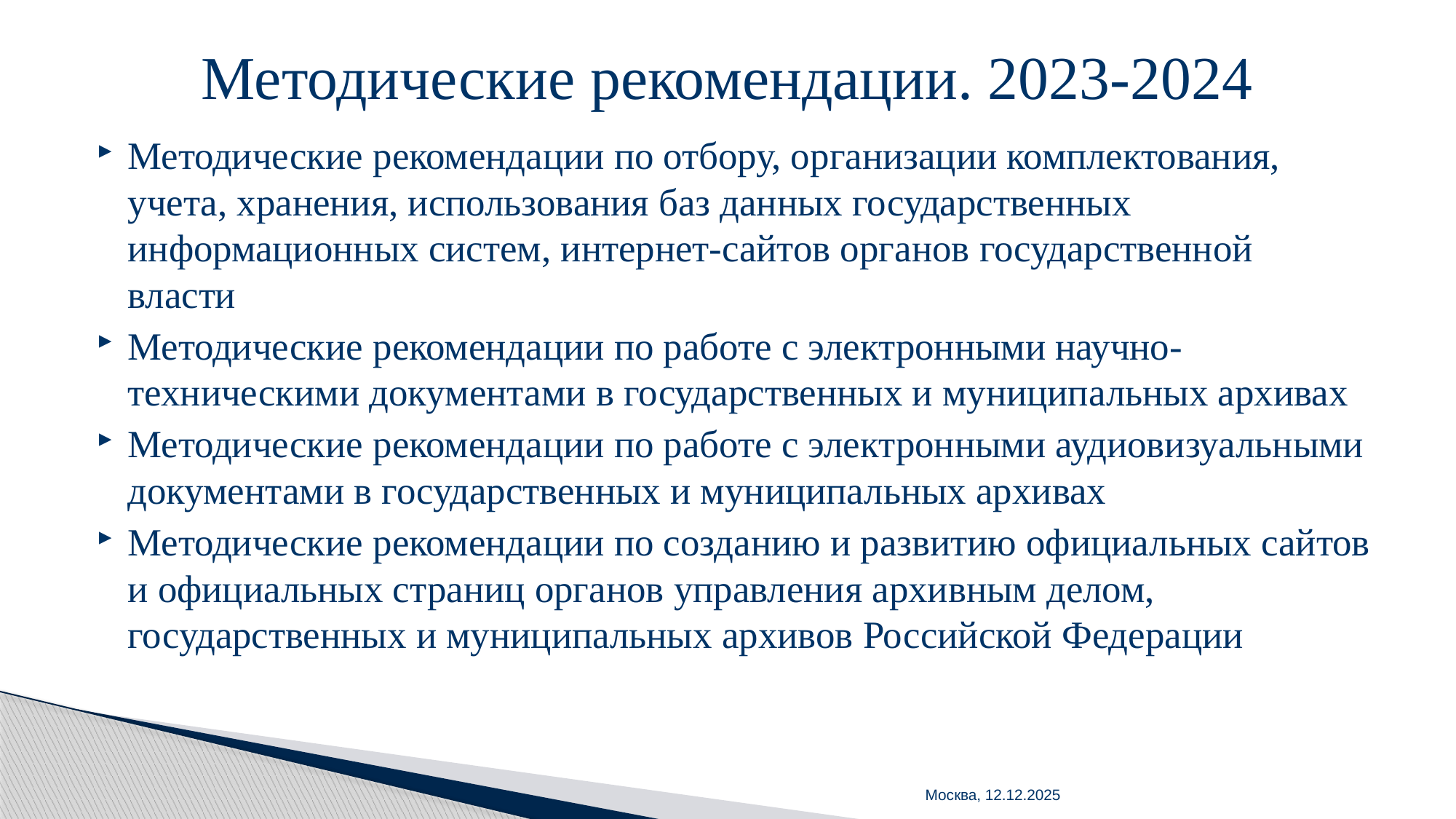

# Методические рекомендации. 2023-2024
Методические рекомендации по отбору, организации комплектования, учета, хранения, использования баз данных государственных информационных систем, интернет-сайтов органов государственной власти
Методические рекомендации по работе с электронными научно-техническими документами в государственных и муниципальных архивах
Методические рекомендации по работе с электронными аудиовизуальными документами в государственных и муниципальных архивах
Методические рекомендации по созданию и развитию официальных сайтов и официальных страниц органов управления архивным делом, государственных и муниципальных архивов Российской Федерации
Москва, 12.12.2025